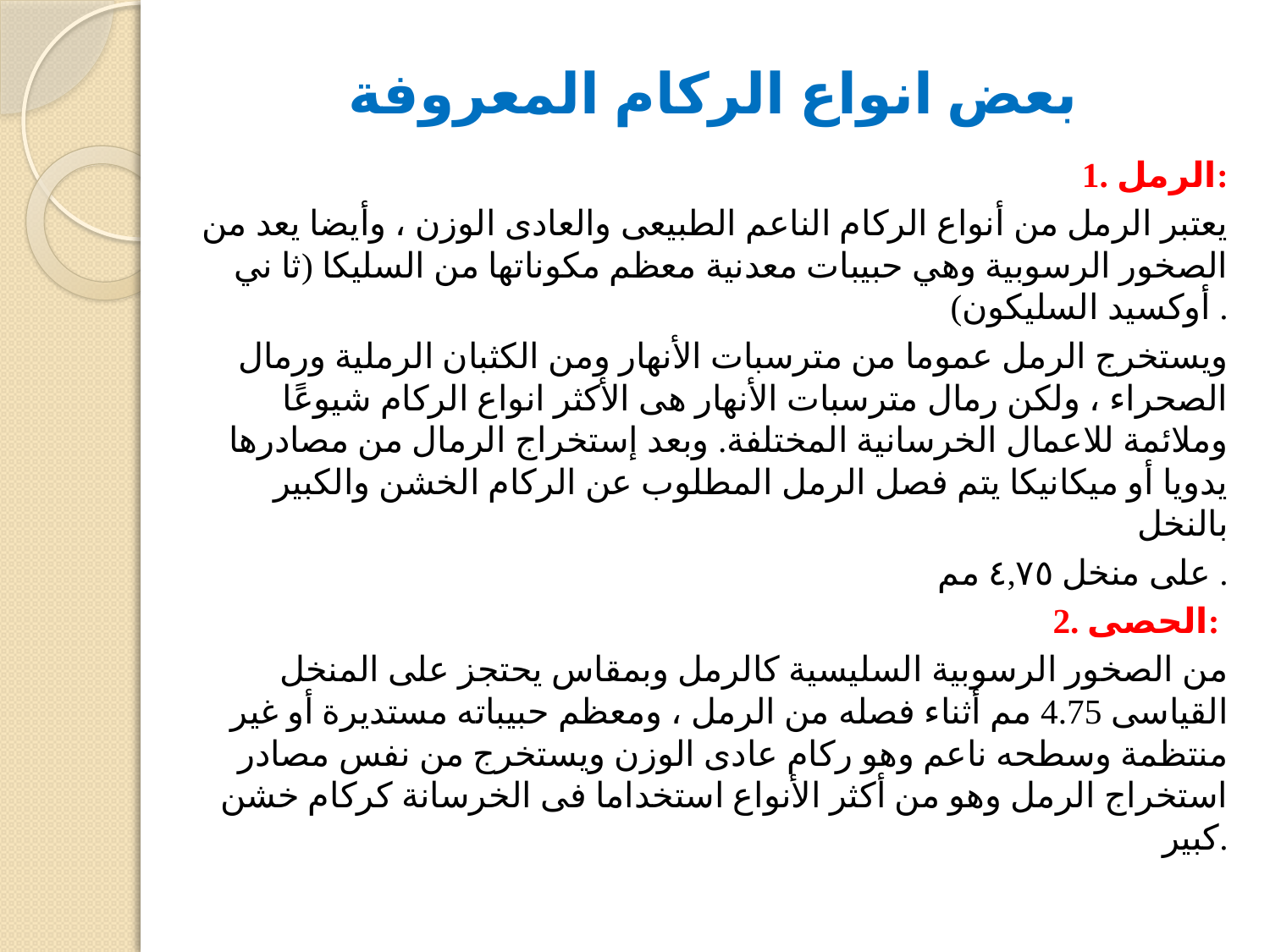

# بعض انواع الركام المعروفة
1. الرمل:
یعتبر الرمل من أنواع الركام الناعم الطبیعى والعادى الوزن ، وأیضا یعد من الصخور الرسوبیة وھي حبیبات معدنیة معظم مكوناتها من السلیكا (ثا ني أوكسید السلیكون) .
ویستخرج الرمل عموما من مترسبات الأنھار ومن الكثبان الرملیة ورمال الصحراء ، ولكن رمال مترسبات الأنھار ھى الأكثر انواع الركام شیوعًا وملائمة للاعمال الخرسانیة المختلفة. وبعد إستخراج الرمال من مصادرھا یدویا أو میكانیكا یتم فصل الرمل المطلوب عن الركام الخشن والكبیر بالنخل
على منخل ٤,٧٥ مم .
2. الحصى:
من الصخور الرسوبیة السلیسیة كالرمل وبمقاس یحتجز على المنخل القیاسى 4.75 مم أثناء فصله من الرمل ، ومعظم حبیباته مستدیرة أو غیر منتظمة وسطحه ناعم وھو ركام عادى الوزن ویستخرج من نفس مصادر استخراج الرمل وھو من أكثر الأنواع استخداما فى الخرسانة كركام خشن كبیر.